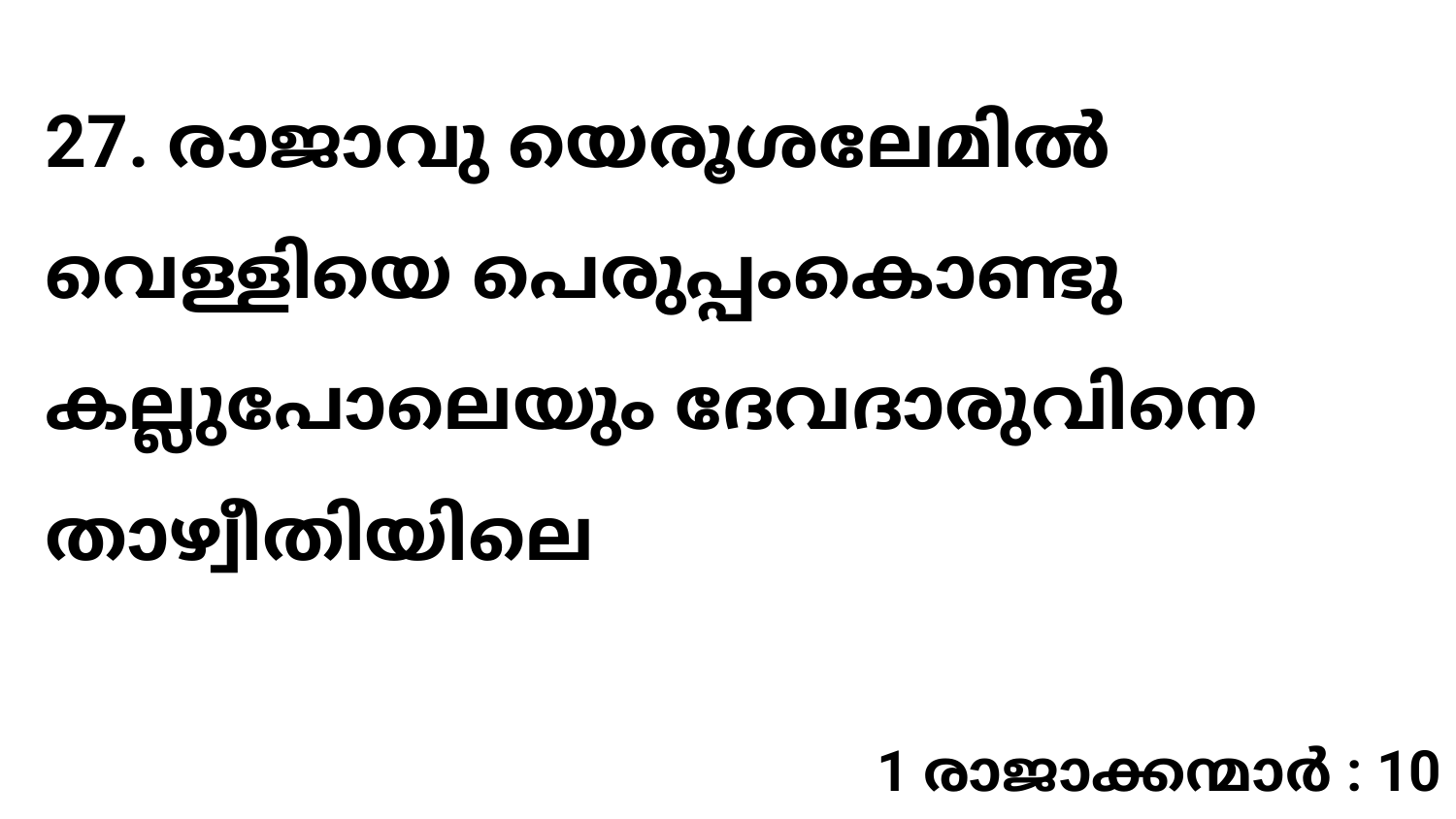

27. രാജാവു യെരൂശലേമിൽ വെള്ളിയെ പെരുപ്പംകൊണ്ടു കല്ലുപോലെയും ദേവദാരുവിനെ താഴ്വീതിയിലെ
1 രാജാക്കന്മാർ : 10